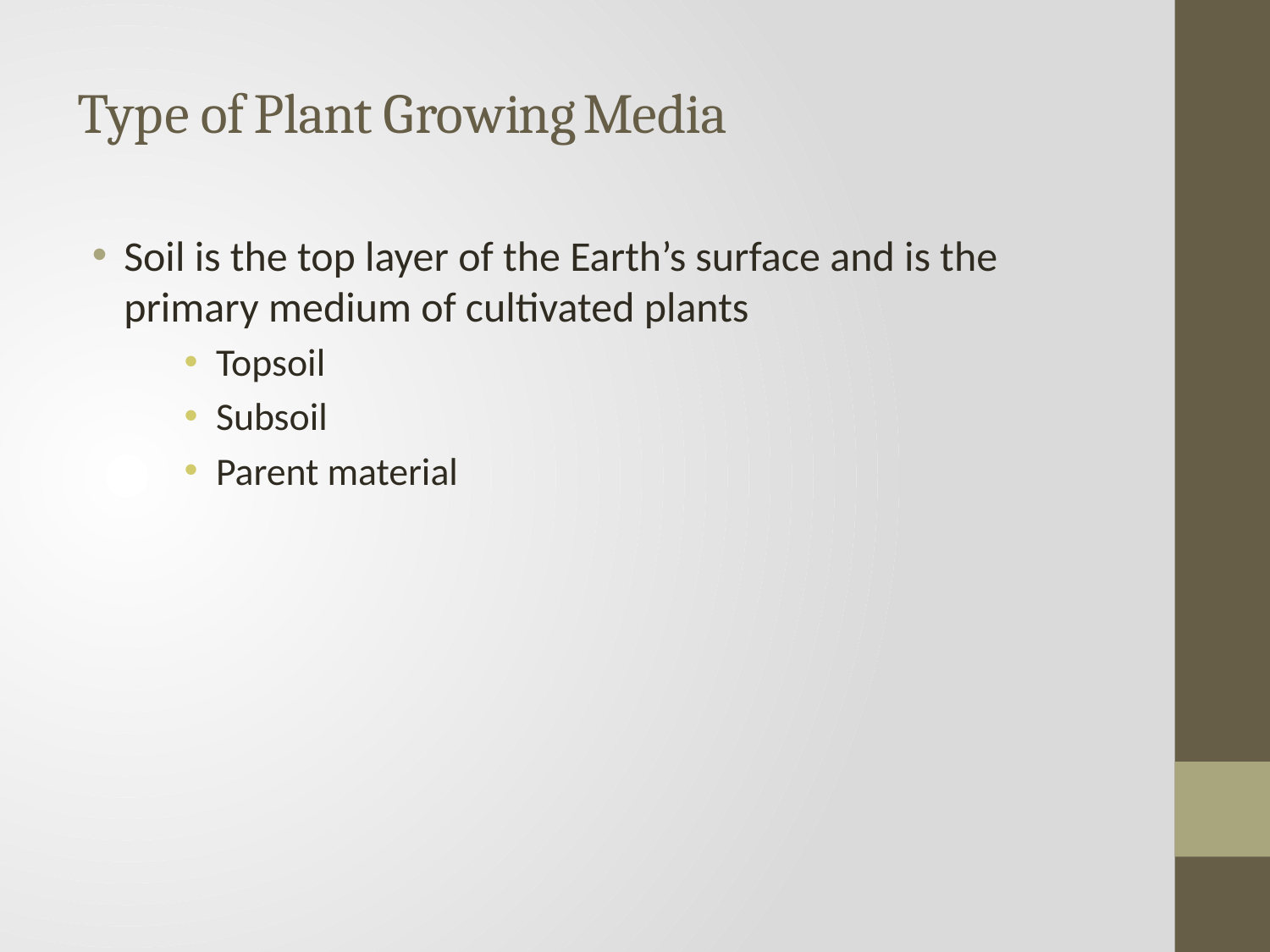

# Type of Plant Growing Media
Soil is the top layer of the Earth’s surface and is the primary medium of cultivated plants
Topsoil
Subsoil
Parent material